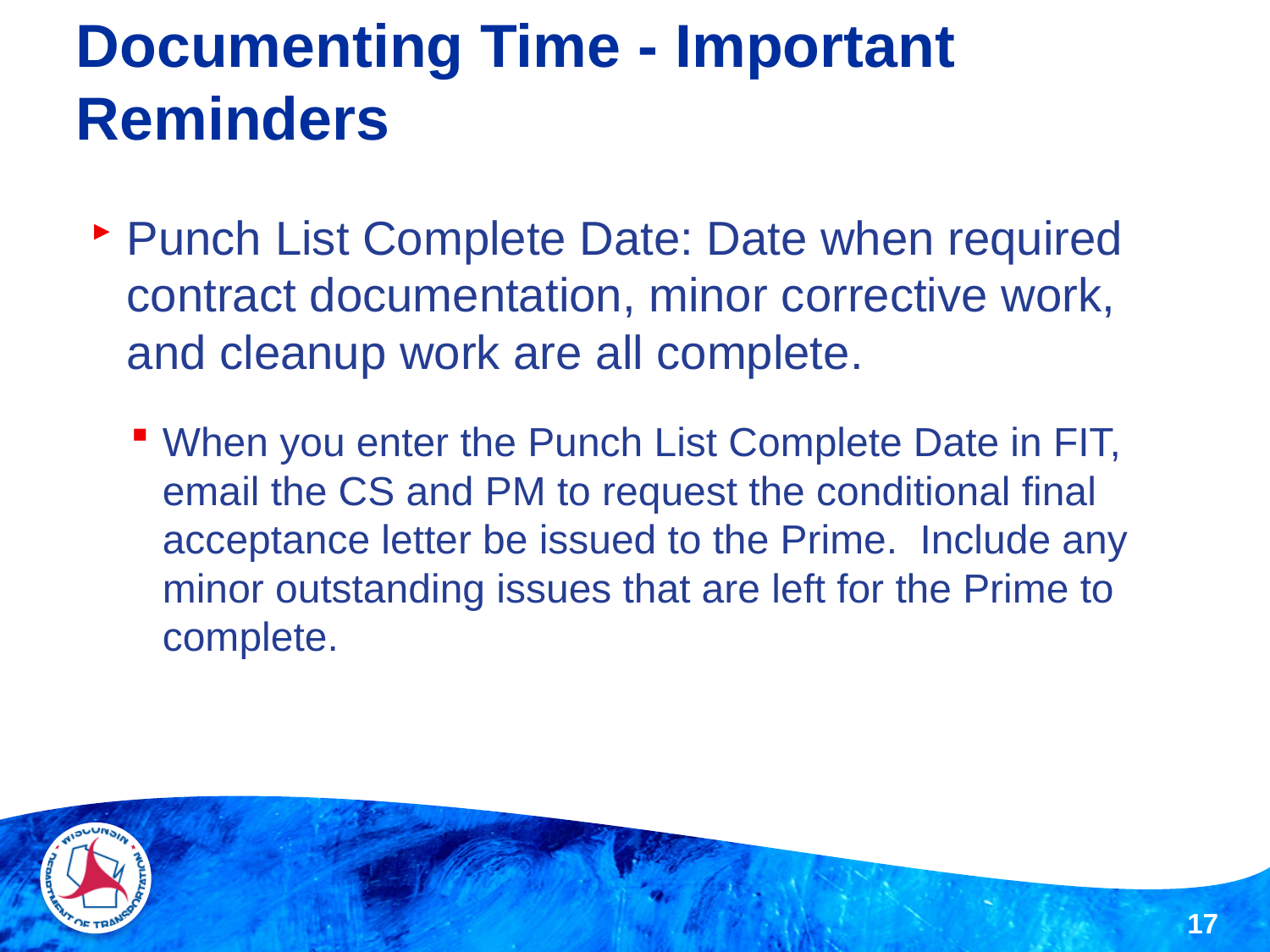

# Documenting Time - Important Reminders
Punch List Complete Date: Date when required contract documentation, minor corrective work, and cleanup work are all complete.
When you enter the Punch List Complete Date in FIT, email the CS and PM to request the conditional final acceptance letter be issued to the Prime.  Include any minor outstanding issues that are left for the Prime to complete.

17